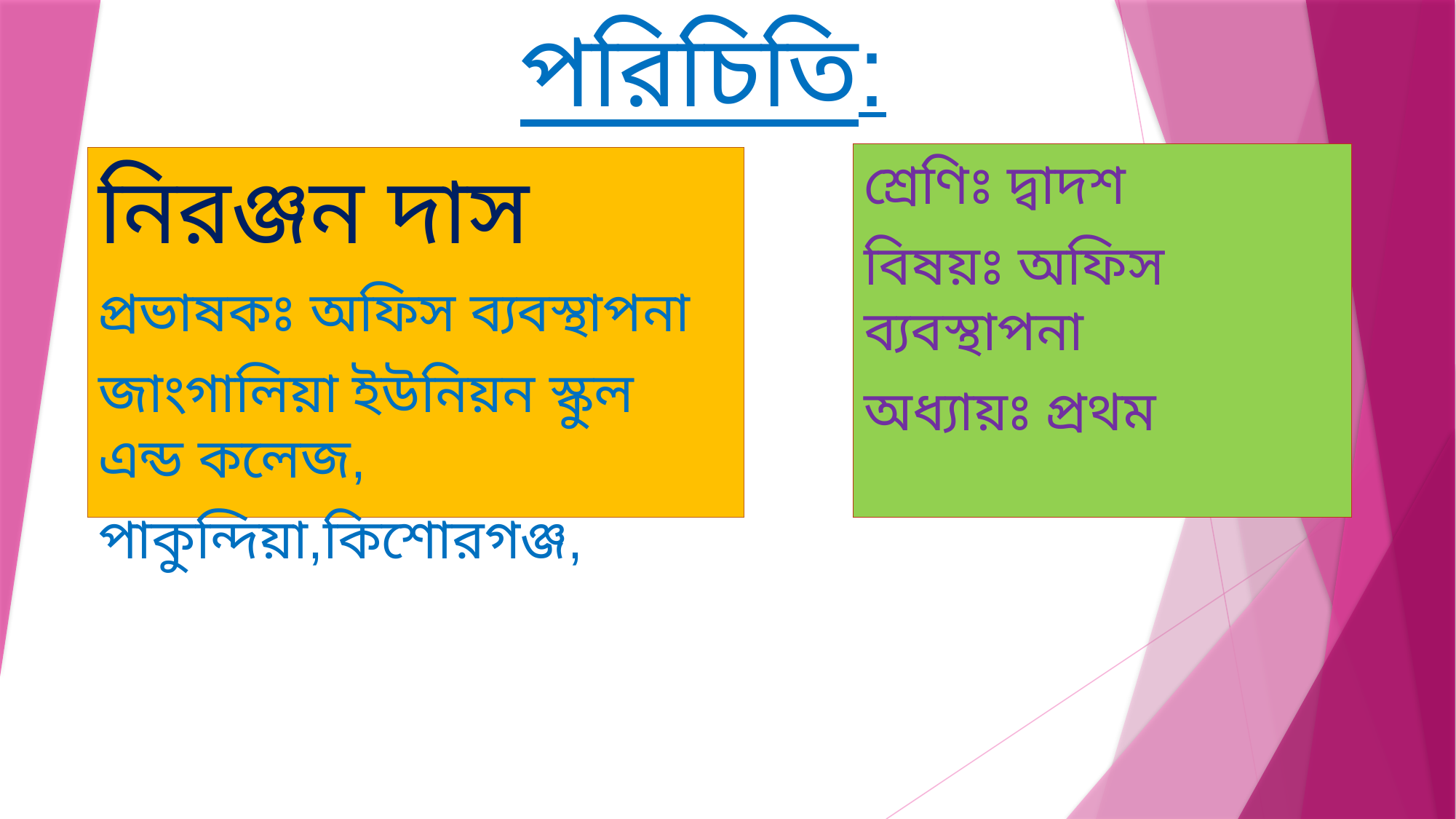

# পরিচিতি:
শ্রেণিঃ দ্বাদশ
বিষয়ঃ অফিস ব্যবস্থাপনা
অধ্যায়ঃ প্রথম
নিরঞ্জন দাস
প্রভাষকঃ অফিস ব্যবস্থাপনা
জাংগালিয়া ইউনিয়ন স্কুল এন্ড কলেজ,
পাকুন্দিয়া,কিশোরগঞ্জ,